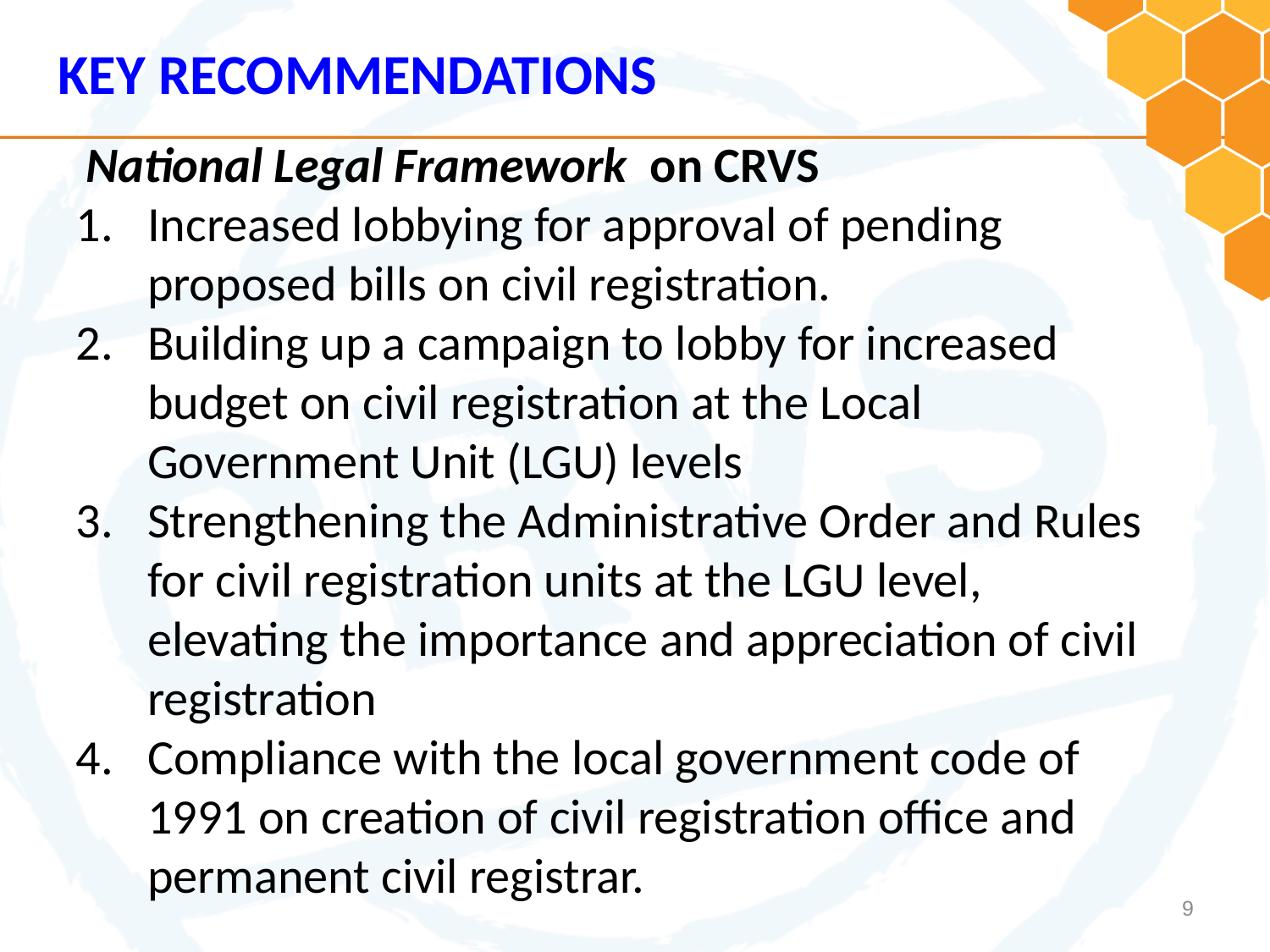

KEY RECOMMENDATIONS
 National Legal Framework  on CRVS
Increased lobbying for approval of pending proposed bills on civil registration.
Building up a campaign to lobby for increased budget on civil registration at the Local Government Unit (LGU) levels
Strengthening the Administrative Order and Rules for civil registration units at the LGU level, elevating the importance and appreciation of civil registration
Compliance with the local government code of 1991 on creation of civil registration office and permanent civil registrar.
9